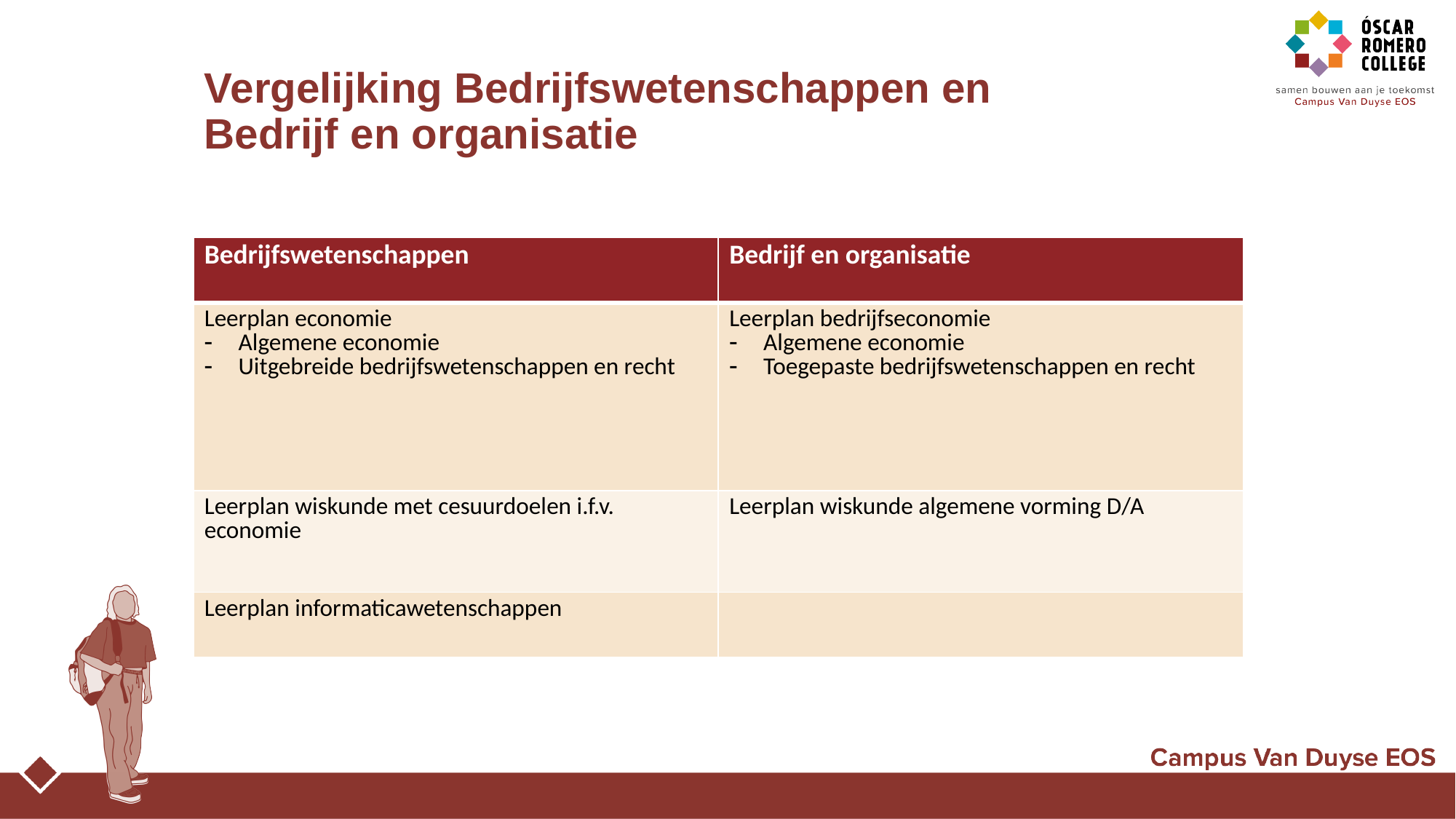

# Vergelijking Bedrijfswetenschappen en Bedrijf en organisatie
| Bedrijfswetenschappen | Bedrijf en organisatie |
| --- | --- |
| Leerplan economie Algemene economie Uitgebreide bedrijfswetenschappen en recht | Leerplan bedrijfseconomie Algemene economie Toegepaste bedrijfswetenschappen en recht |
| Leerplan wiskunde met cesuurdoelen i.f.v. economie | Leerplan wiskunde algemene vorming D/A |
| Leerplan informaticawetenschappen |  |